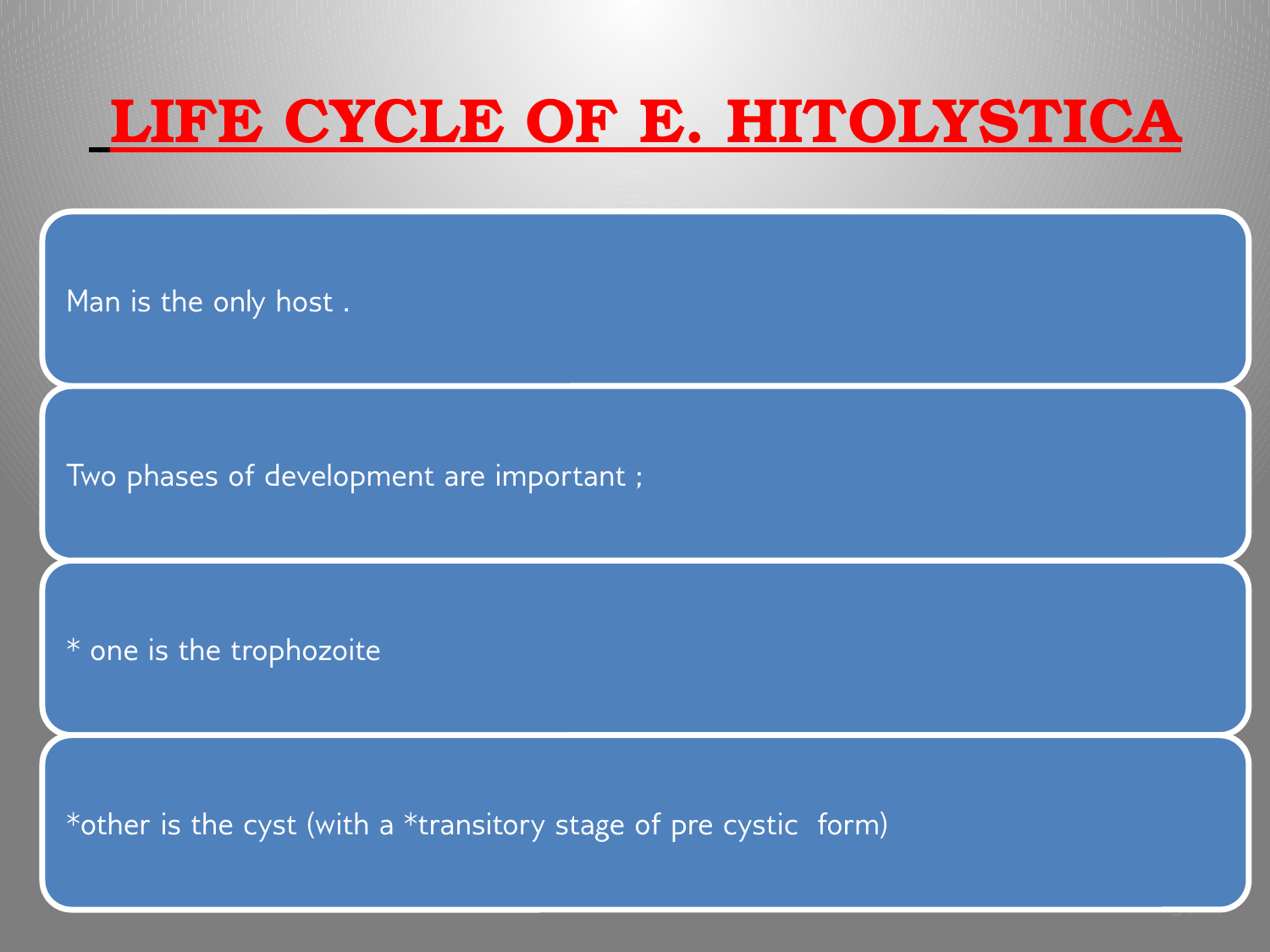

# LIFE CYCLE OF E. HITOLYSTICA
Man is the only host .
Two phases of development are important ;
* one is the trophozoite
*other is the cyst (with a *transitory stage of pre cystic  form)
34